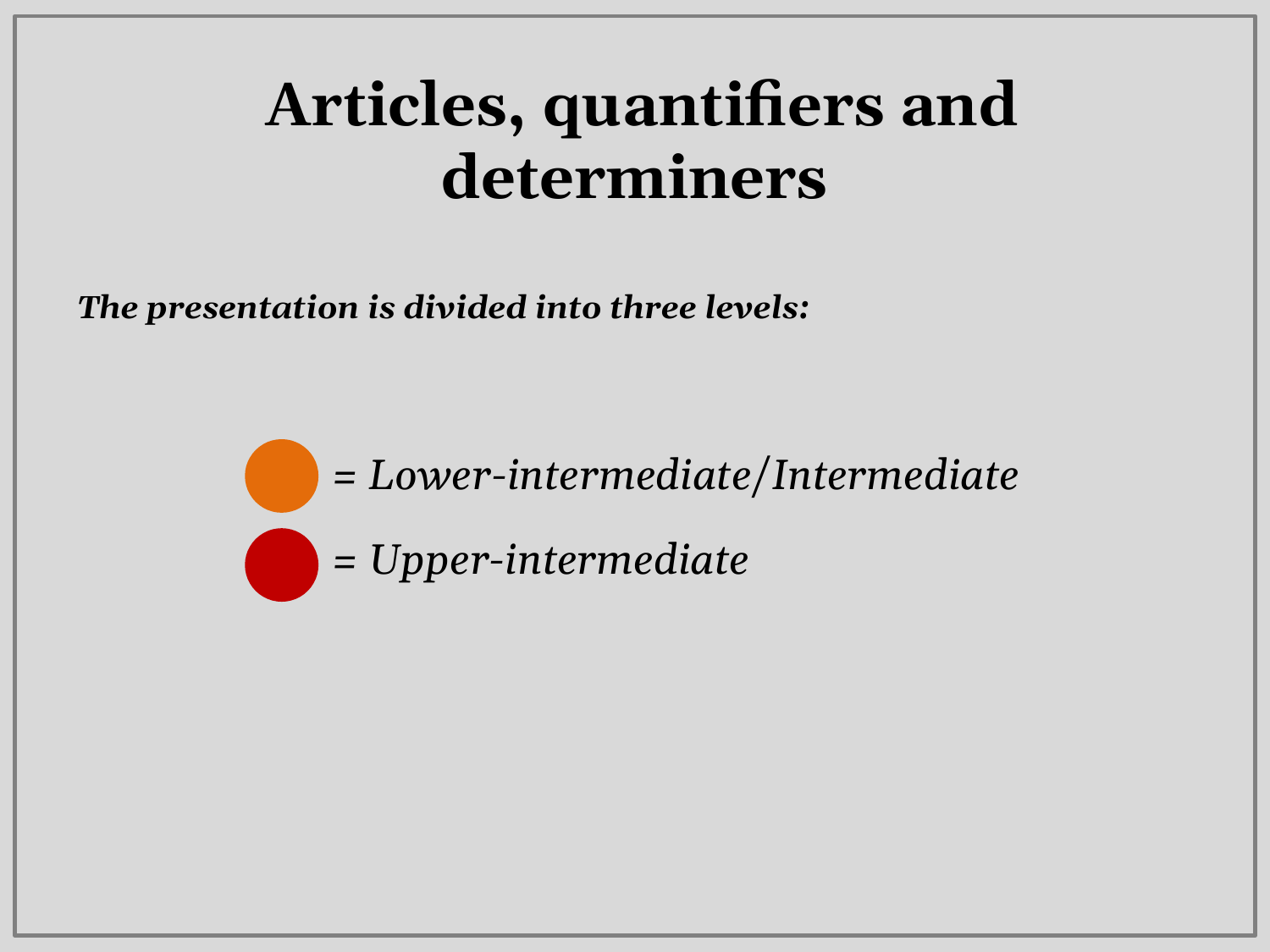

# Articles, quantifiers and determiners

The presentation is divided into three levels:

		= Lower-intermediate/Intermediate
		= Upper-intermediate